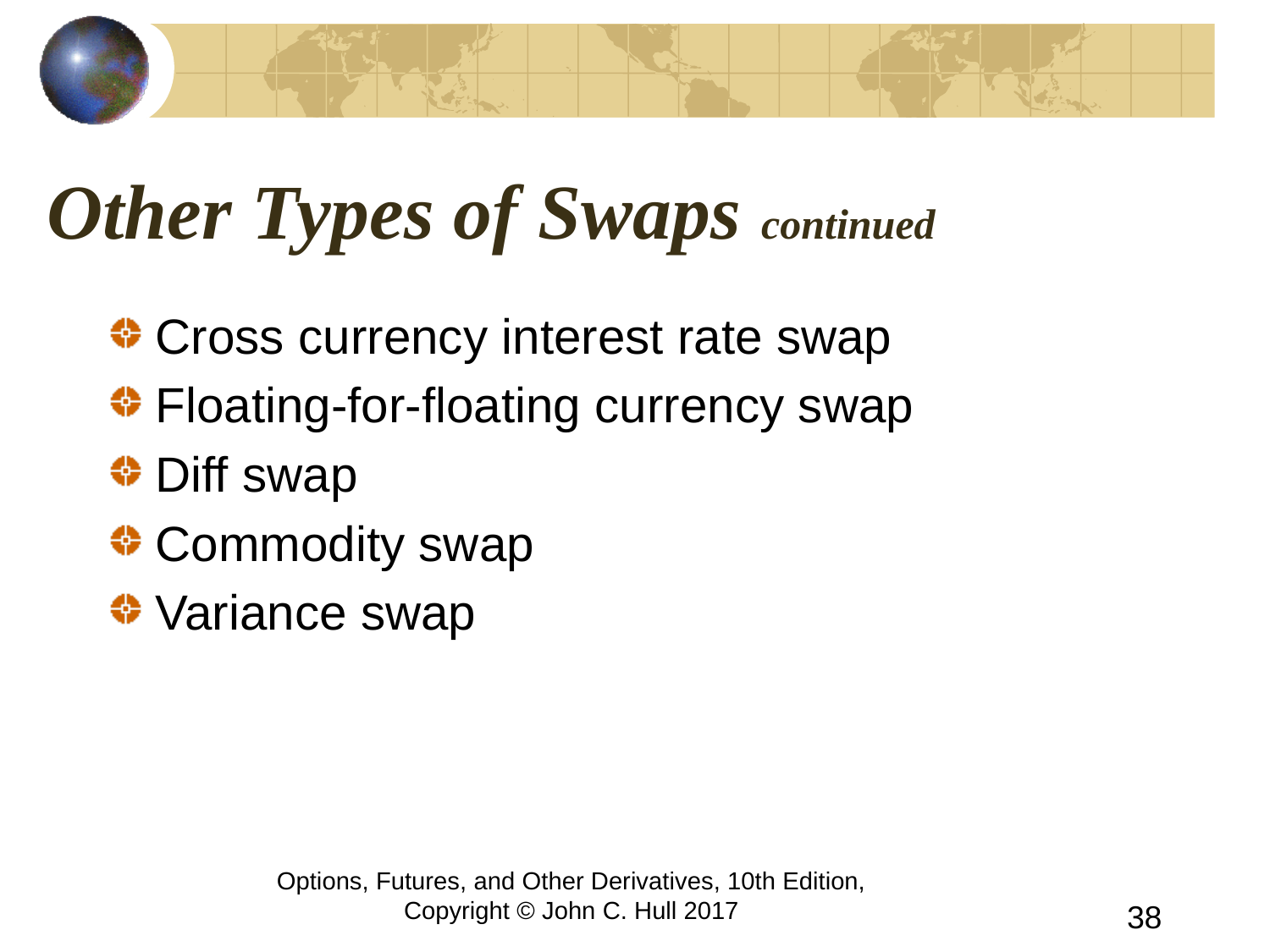

# Other Types of Swaps continued
Cross currency interest rate swap
Floating-for-floating currency swap
Diff swap
Commodity swap
Variance swap

Options, Futures, and Other Derivatives, 10th Edition, Copyright © John C. Hull 2017
38